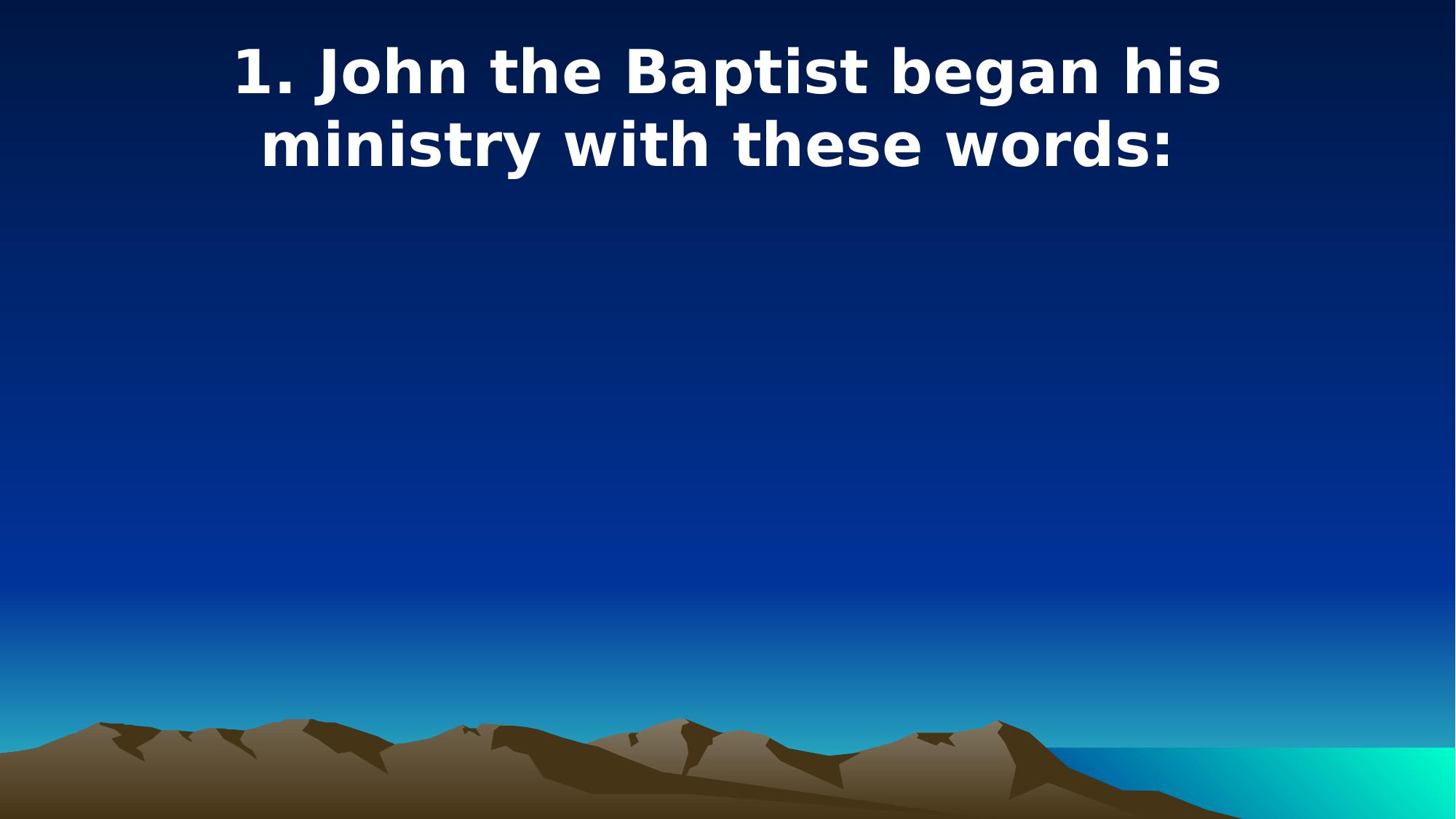

1. John the Baptist began his ministry with these words: